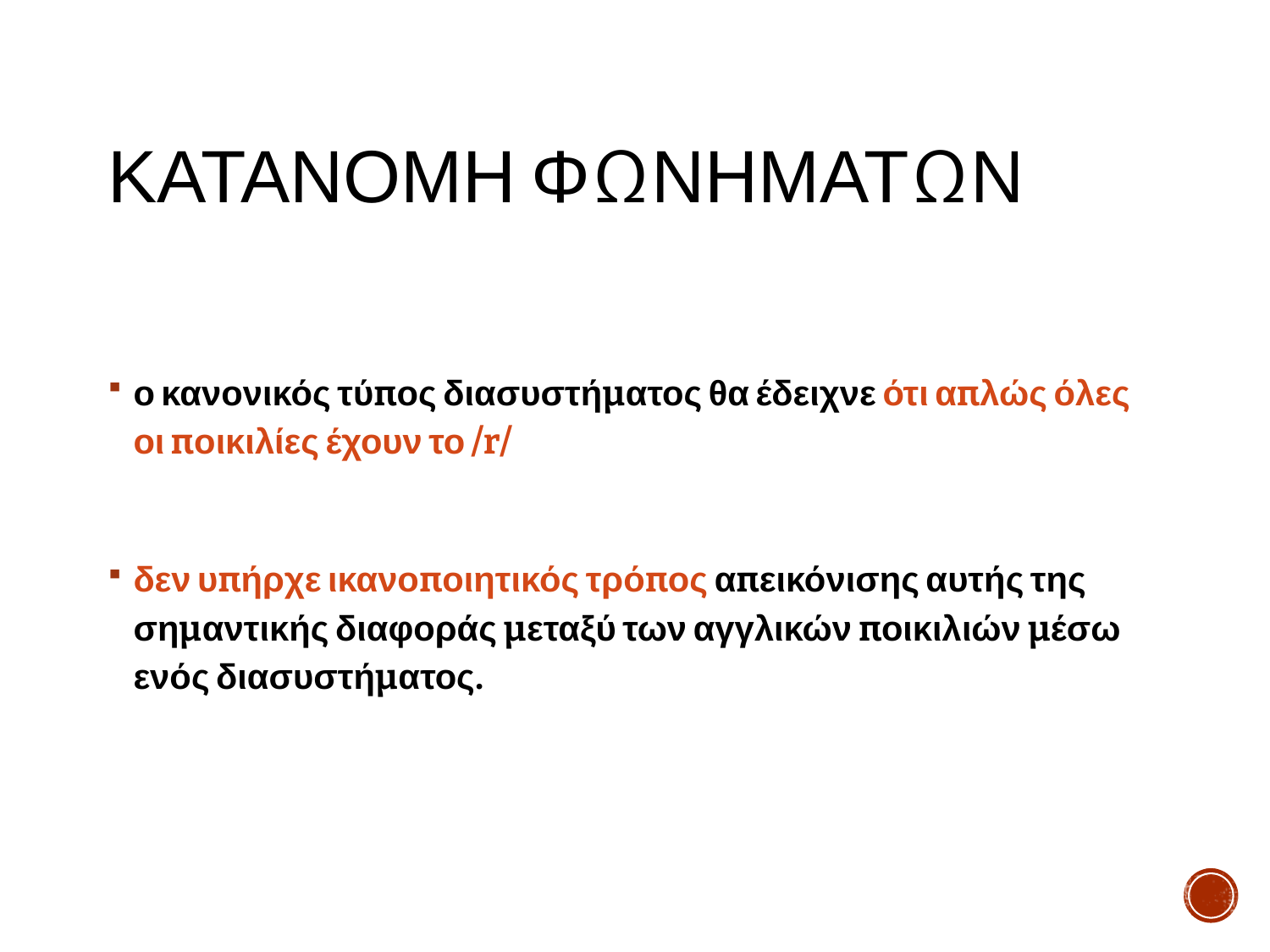

# Κατανομη φωνηματων

ο κανονικός τύπος διασυστήματος θα έδειχνε ότι απλώς όλες οι ποικιλίες έχουν το /r/

δεν υπήρχε ικανοποιητικός τρόπος απεικόνισης αυτής της σημαντικής διαφοράς μεταξύ των αγγλικών ποικιλιών μέσω ενός διασυστήματος.